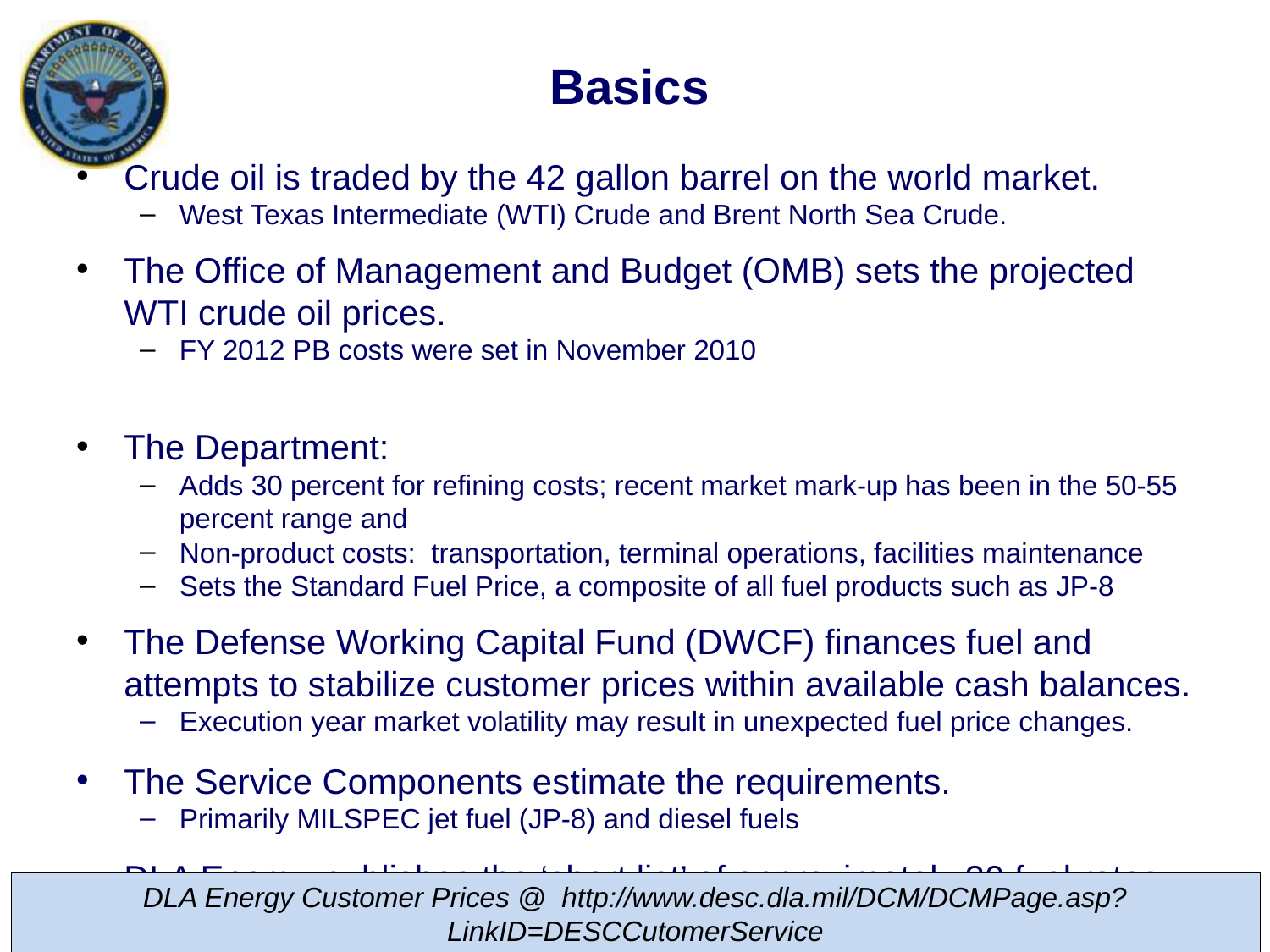

Basics
Crude oil is traded by the 42 gallon barrel on the world market.
West Texas Intermediate (WTI) Crude and Brent North Sea Crude.

The Office of Management and Budget (OMB) sets the projected WTI crude oil prices.
FY 2012 PB costs were set in November 2010

The Department:
Adds 30 percent for refining costs; recent market mark-up has been in the 50-55 percent range and
Non-product costs:  transportation, terminal operations, facilities maintenance
Sets the Standard Fuel Price, a composite of all fuel products such as JP-8

The Defense Working Capital Fund (DWCF) finances fuel and  attempts to stabilize customer prices within available cash balances.
Execution year market volatility may result in unexpected fuel price changes.
The Service Components estimate the requirements.
Primarily MILSPEC jet fuel (JP-8) and diesel fuels
DLA Energy publishes the ‘short list’ of approximately 30 fuel rates.

DLA Energy Customer Prices @  http://www.desc.dla.mil/DCM/DCMPage.asp?LinkID=DESCCutomerService
4